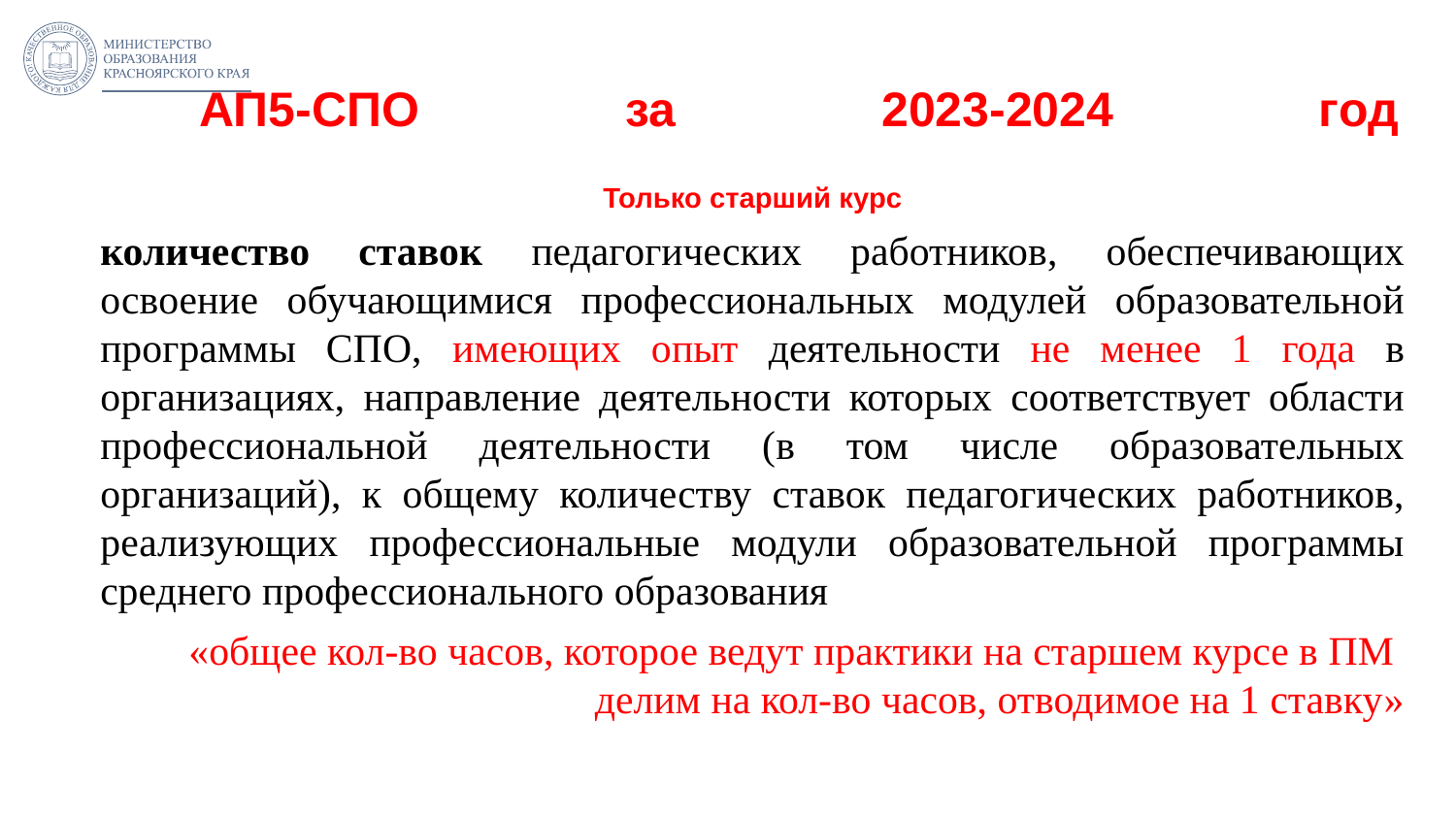

# АП5-СПО за 2023-2024 год
Только старший курс
количество ставок педагогических работников, обеспечивающих освоение обучающимися профессиональных модулей образовательной программы СПО, имеющих опыт деятельности не менее 1 года в организациях, направление деятельности которых соответствует области профессиональной деятельности (в том числе образовательных организаций), к общему количеству ставок педагогических работников, реализующих профессиональные модули образовательной программы среднего профессионального образования
«общее кол-во часов, которое ведут практики на старшем курсе в ПМ  делим на кол-во часов, отводимое на 1 ставку»
22